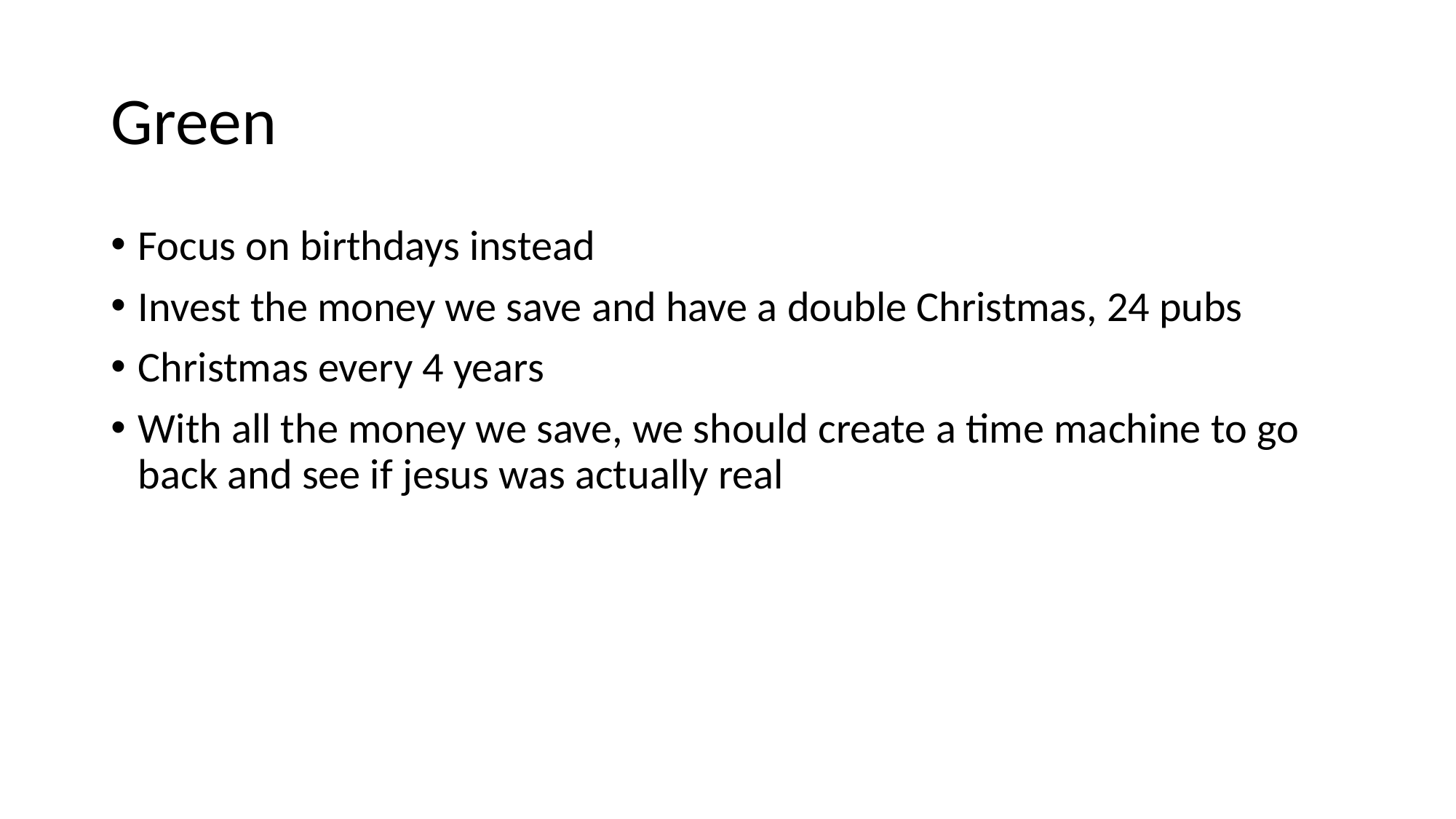

# Green
Focus on birthdays instead
Invest the money we save and have a double Christmas, 24 pubs
Christmas every 4 years
With all the money we save, we should create a time machine to go back and see if jesus was actually real